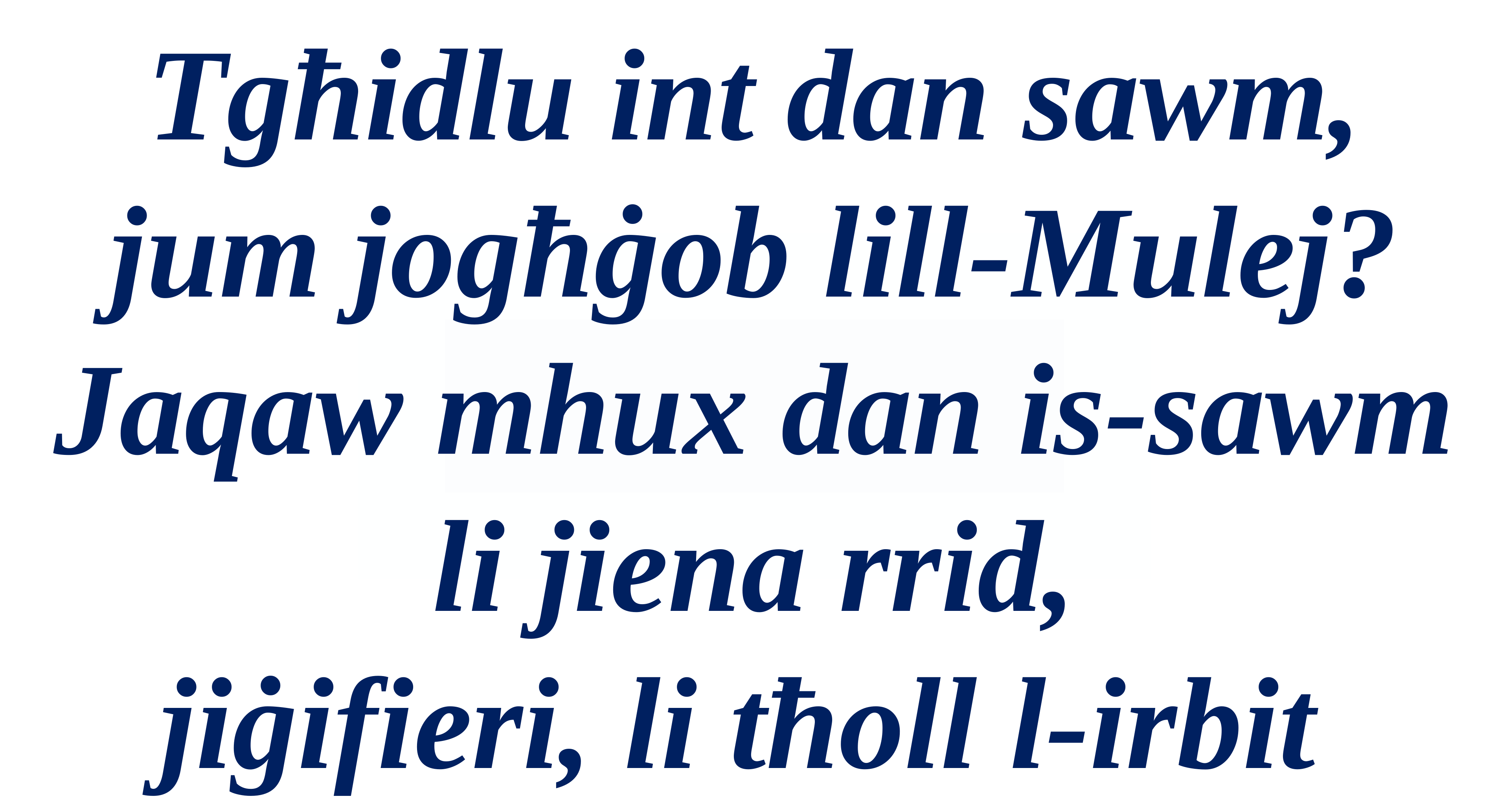

Tgħidlu int dan sawm,
jum jogħġob lill-Mulej?
Jaqaw mhux dan is-sawm li jiena rrid,
jiġifieri, li tħoll l-irbit